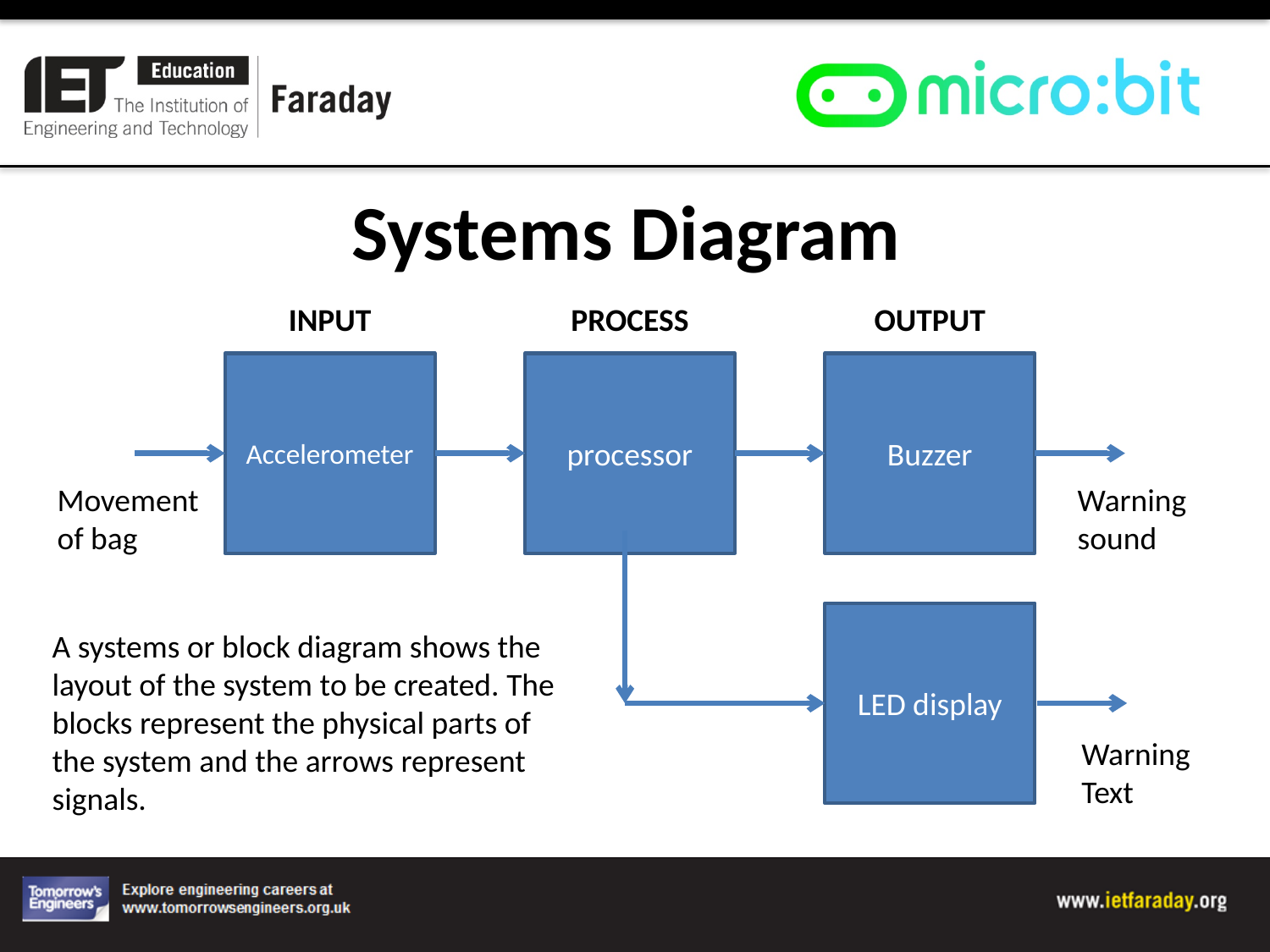

# Systems Diagram
INPUT
PROCESS
OUTPUT
Accelerometer
processor
Buzzer
Movement of bag
Warning
sound
LED display
A systems or block diagram shows the layout of the system to be created. The blocks represent the physical parts of the system and the arrows represent signals.
Warning Text